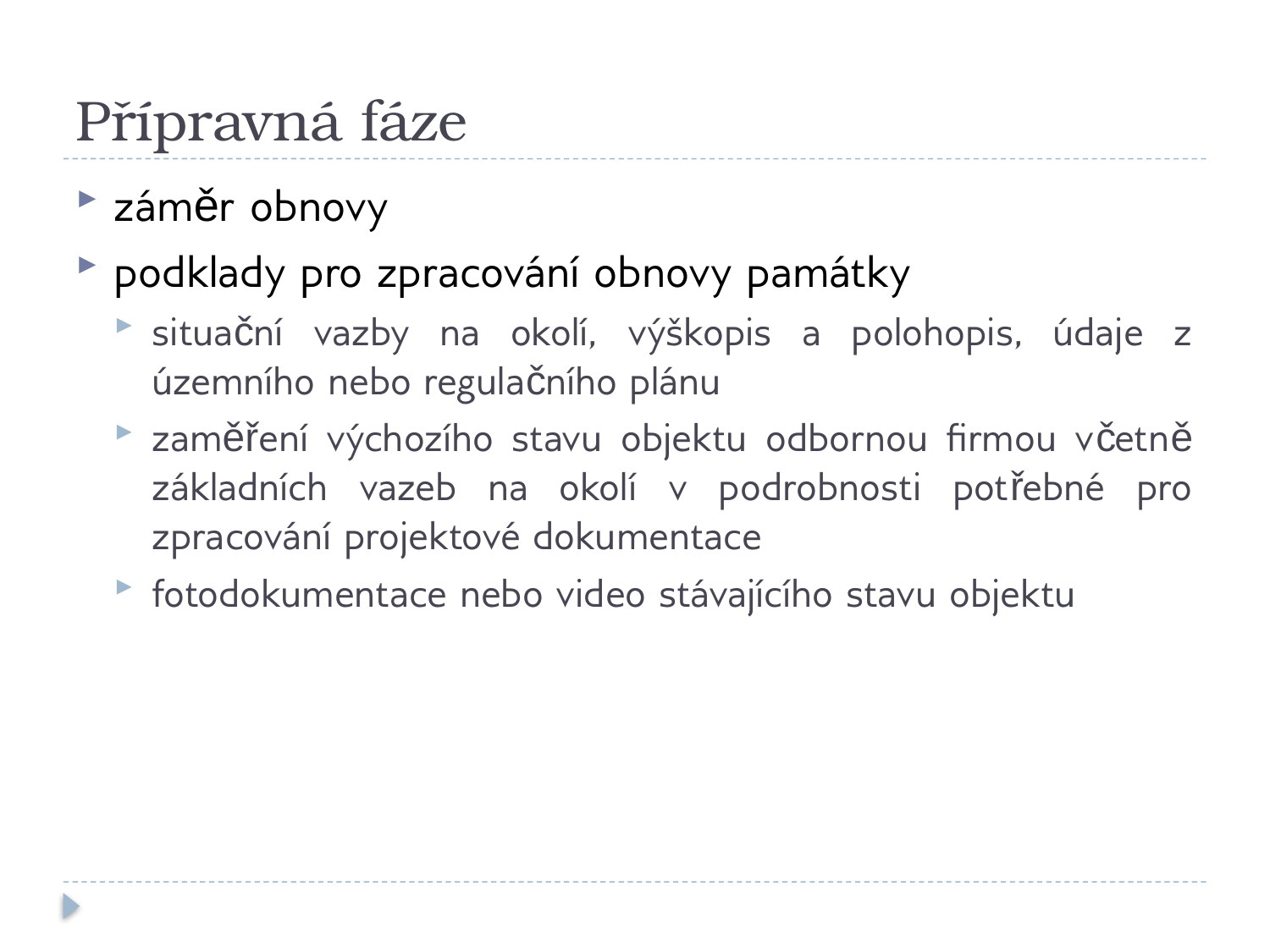

# Přípravná fáze
záměr obnovy
podklady pro zpracování obnovy památky
situační vazby na okolí, výškopis a polohopis, údaje z územního nebo regulačního plánu
zaměření výchozího stavu objektu odbornou firmou včetně základních vazeb na okolí v podrobnosti potřebné pro zpracování projektové dokumentace
fotodokumentace nebo video stávajícího stavu objektu